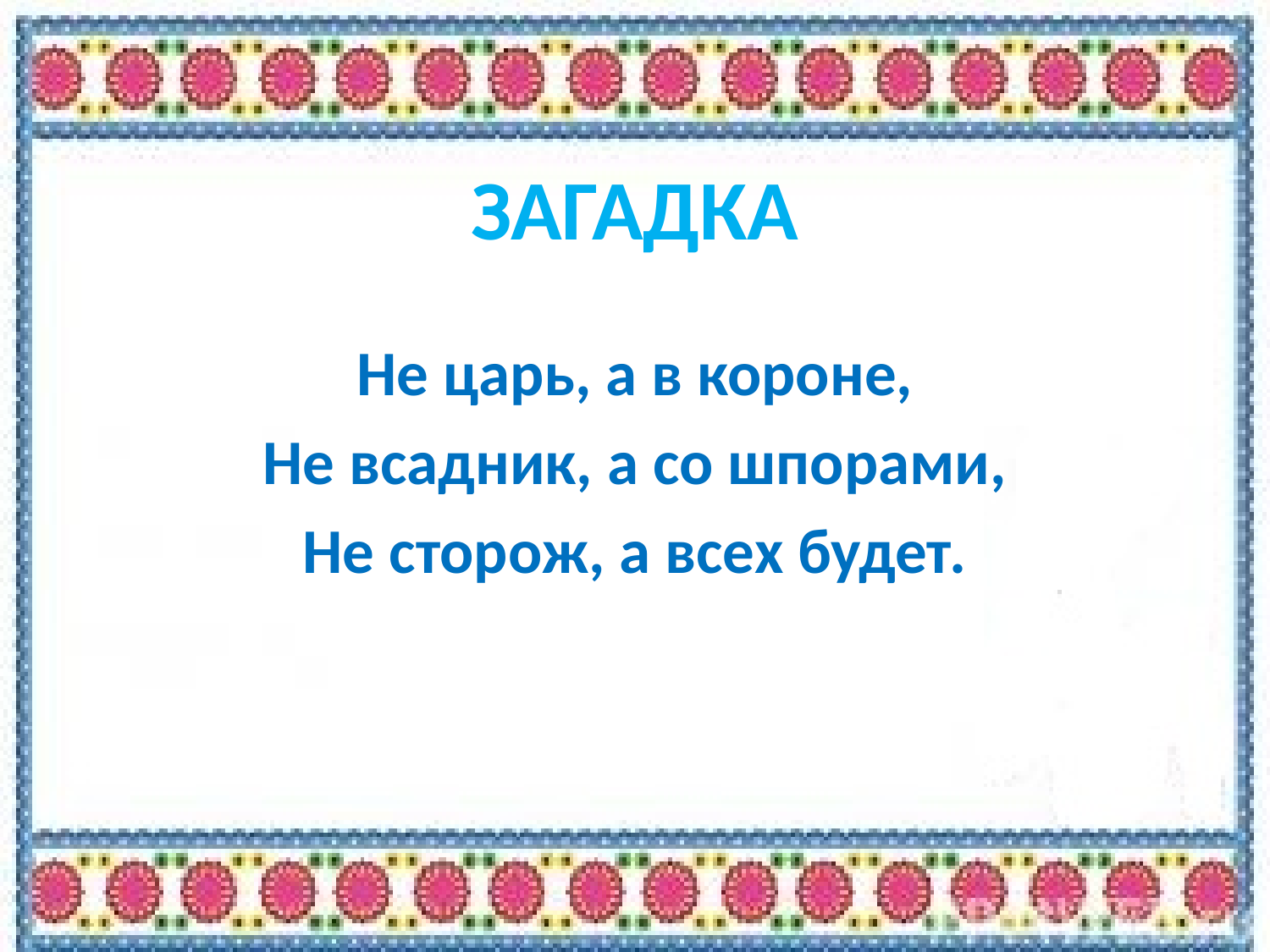

# ЗАГАДКА
Не царь, а в короне,
Не всадник, а со шпорами,
Не сторож, а всех будет.